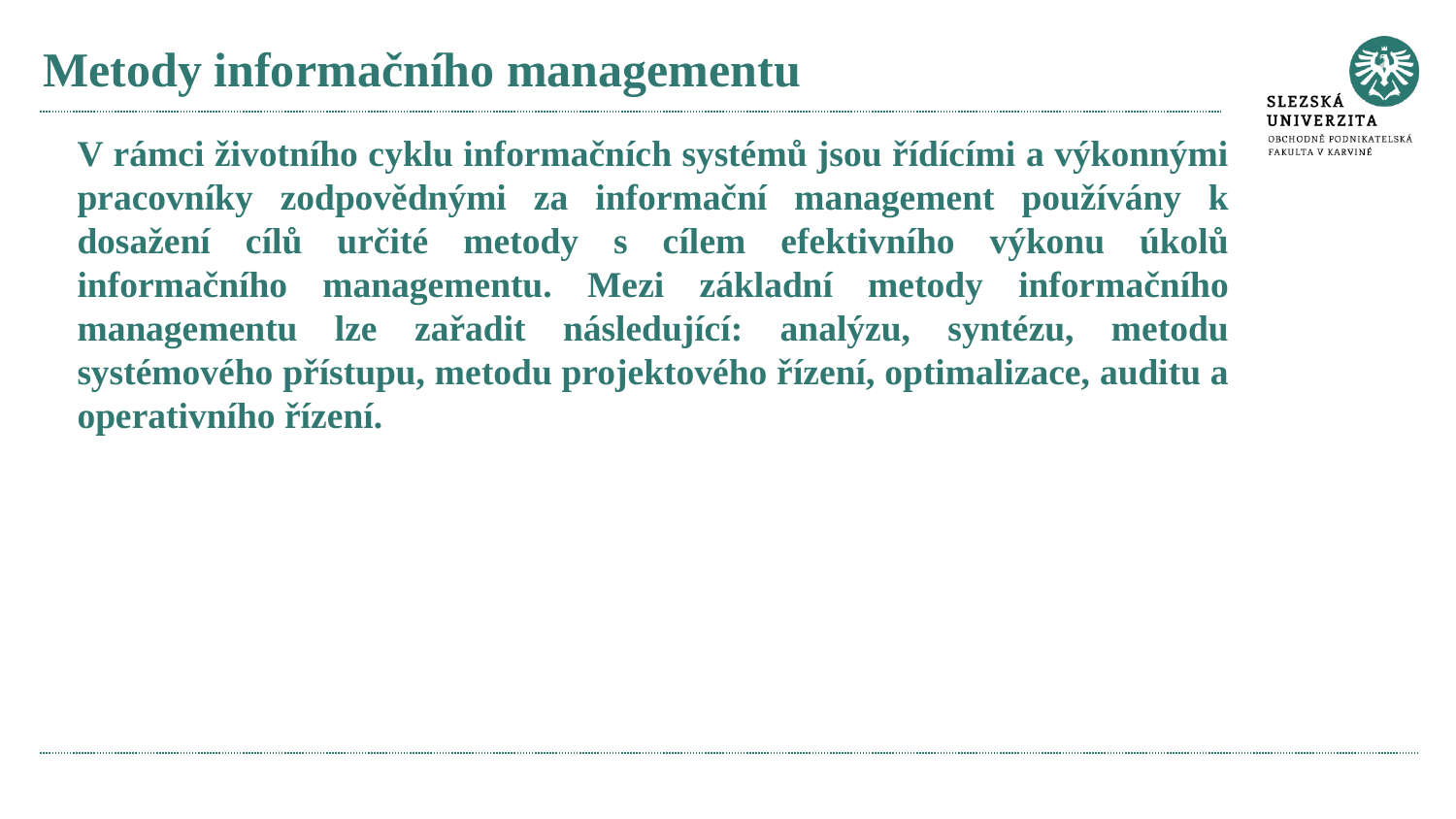

# Metody informačního managementu
V rámci životního cyklu informačních systémů jsou řídícími a výkonnými pracovníky zodpovědnými za informační management používány k dosažení cílů určité metody s cílem efektivního výkonu úkolů informačního managementu. Mezi základní metody informačního managementu lze zařadit následující: analýzu, syntézu, metodu systémového přístupu, metodu projektového řízení, optimalizace, auditu a operativního řízení.